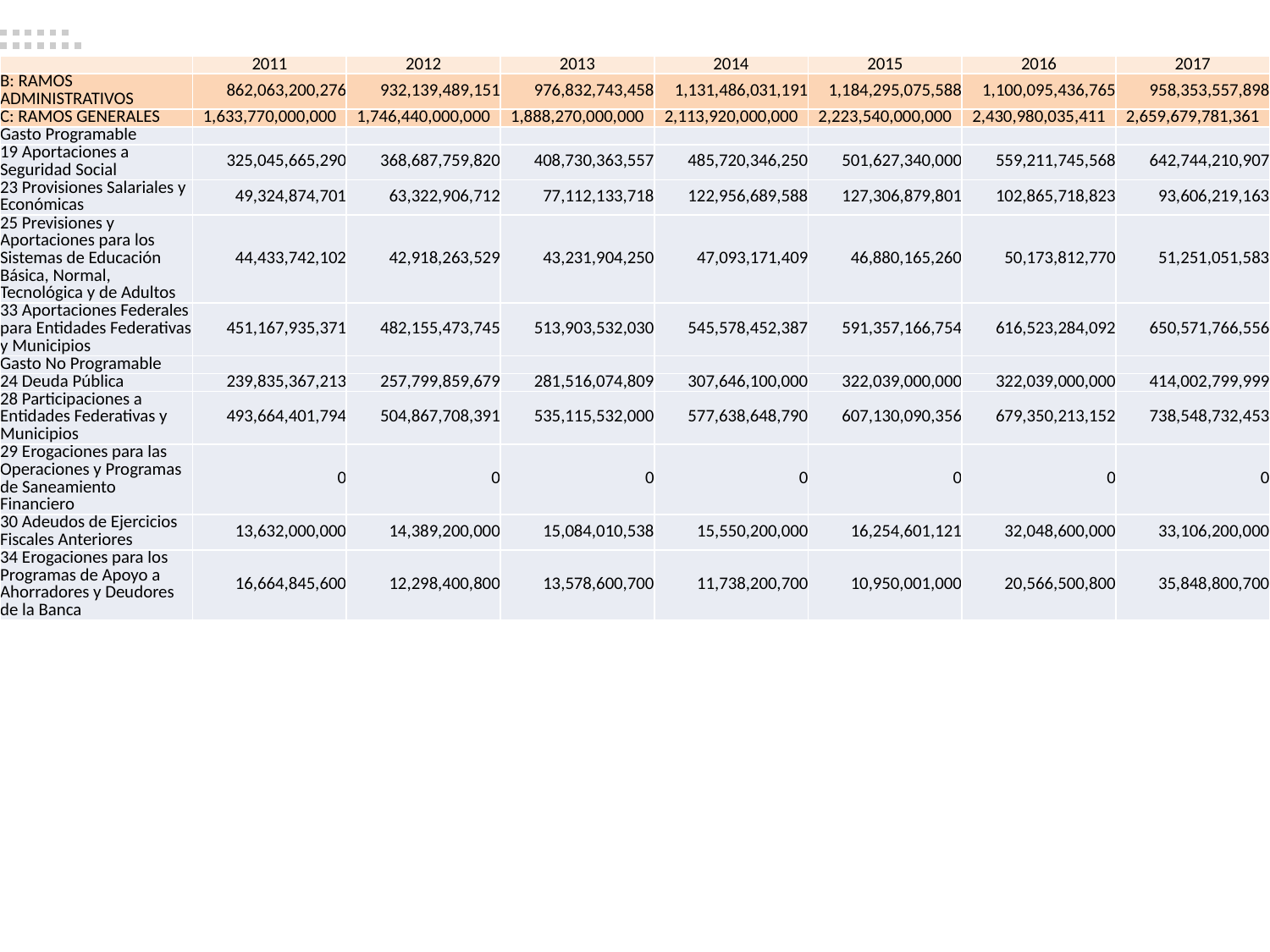

|  | 2011 | 2012 | 2013 | 2014 | 2015 | 2016 | 2017 |
| --- | --- | --- | --- | --- | --- | --- | --- |
| B: RAMOS ADMINISTRATIVOS | 862,063,200,276 | 932,139,489,151 | 976,832,743,458 | 1,131,486,031,191 | 1,184,295,075,588 | 1,100,095,436,765 | 958,353,557,898 |
| C: RAMOS GENERALES | 1,633,770,000,000 | 1,746,440,000,000 | 1,888,270,000,000 | 2,113,920,000,000 | 2,223,540,000,000 | 2,430,980,035,411 | 2,659,679,781,361 |
| Gasto Programable |  |  |  |  |  |  |  |
| 19 Aportaciones a Seguridad Social | 325,045,665,290 | 368,687,759,820 | 408,730,363,557 | 485,720,346,250 | 501,627,340,000 | 559,211,745,568 | 642,744,210,907 |
| 23 Provisiones Salariales y Económicas | 49,324,874,701 | 63,322,906,712 | 77,112,133,718 | 122,956,689,588 | 127,306,879,801 | 102,865,718,823 | 93,606,219,163 |
| 25 Previsiones y Aportaciones para los Sistemas de Educación Básica, Normal, Tecnológica y de Adultos | 44,433,742,102 | 42,918,263,529 | 43,231,904,250 | 47,093,171,409 | 46,880,165,260 | 50,173,812,770 | 51,251,051,583 |
| 33 Aportaciones Federales para Entidades Federativas y Municipios | 451,167,935,371 | 482,155,473,745 | 513,903,532,030 | 545,578,452,387 | 591,357,166,754 | 616,523,284,092 | 650,571,766,556 |
| Gasto No Programable |  |  |  |  |  |  |  |
| 24 Deuda Pública | 239,835,367,213 | 257,799,859,679 | 281,516,074,809 | 307,646,100,000 | 322,039,000,000 | 322,039,000,000 | 414,002,799,999 |
| 28 Participaciones a Entidades Federativas y Municipios | 493,664,401,794 | 504,867,708,391 | 535,115,532,000 | 577,638,648,790 | 607,130,090,356 | 679,350,213,152 | 738,548,732,453 |
| 29 Erogaciones para las Operaciones y Programas de Saneamiento Financiero | 0 | 0 | 0 | 0 | 0 | 0 | 0 |
| 30 Adeudos de Ejercicios Fiscales Anteriores | 13,632,000,000 | 14,389,200,000 | 15,084,010,538 | 15,550,200,000 | 16,254,601,121 | 32,048,600,000 | 33,106,200,000 |
| 34 Erogaciones para los Programas de Apoyo a Ahorradores y Deudores de la Banca | 16,664,845,600 | 12,298,400,800 | 13,578,600,700 | 11,738,200,700 | 10,950,001,000 | 20,566,500,800 | 35,848,800,700 |